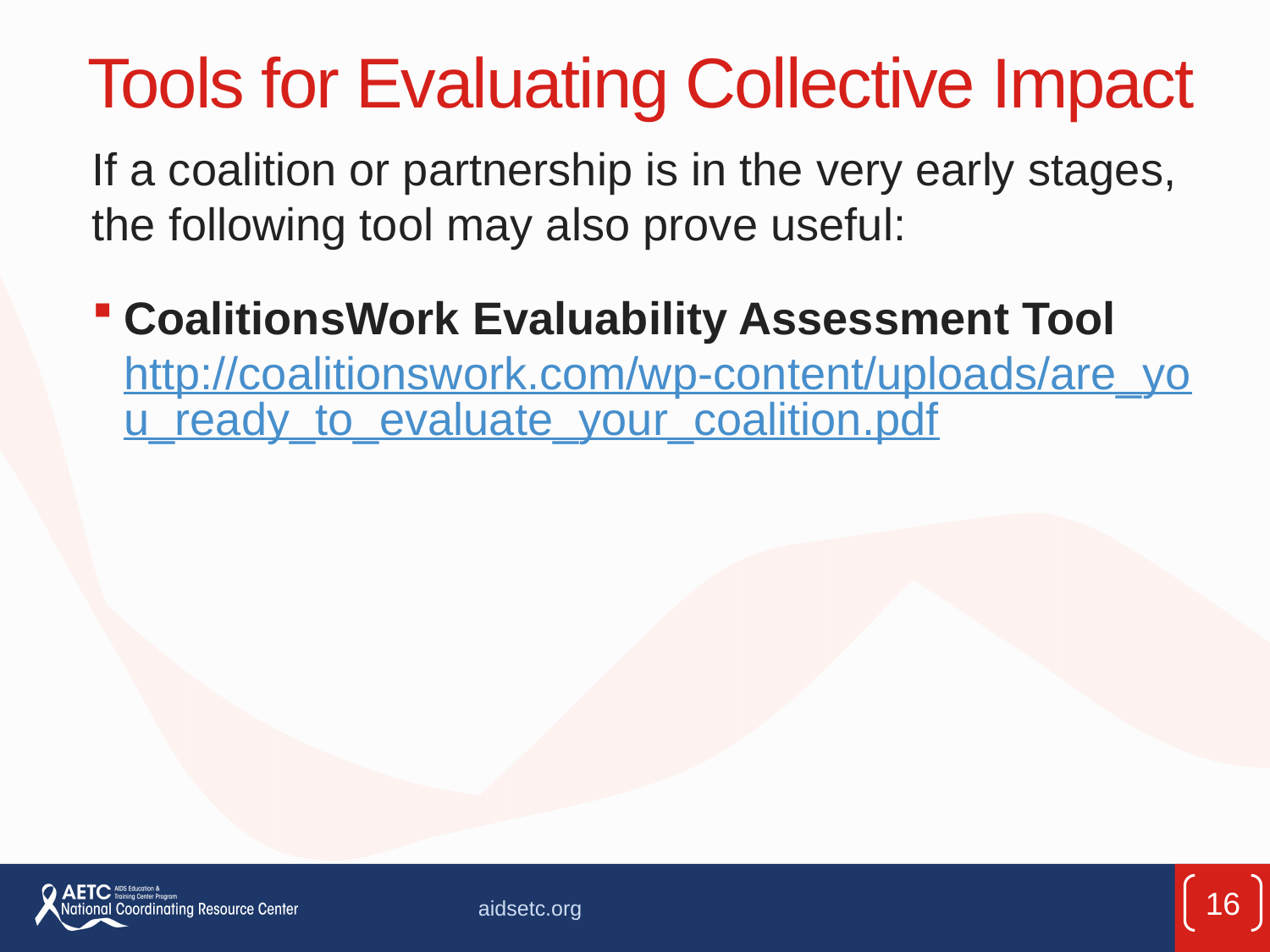

# Tools for Evaluating Collective Impact
If a coalition or partnership is in the very early stages, the following tool may also prove useful:

CoalitionsWork Evaluability Assessment Tool
http://coalitionswork.com/wp-content/uploads/are_you_ready_to_evaluate_your_coalition.pdf

16
aidsetc.org